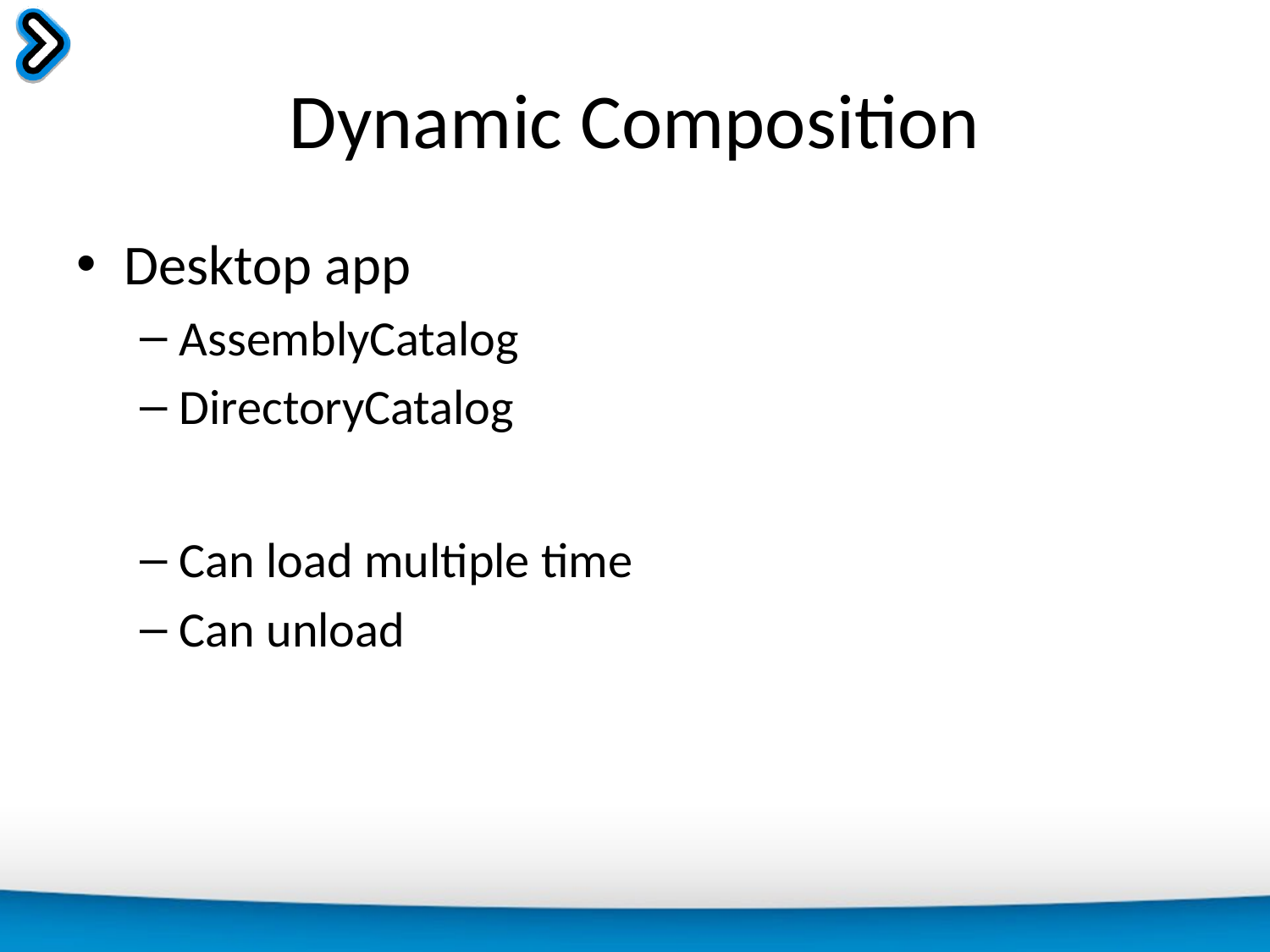

# Dynamic Composition
Desktop app
AssemblyCatalog
DirectoryCatalog

Can load multiple time
Can unload